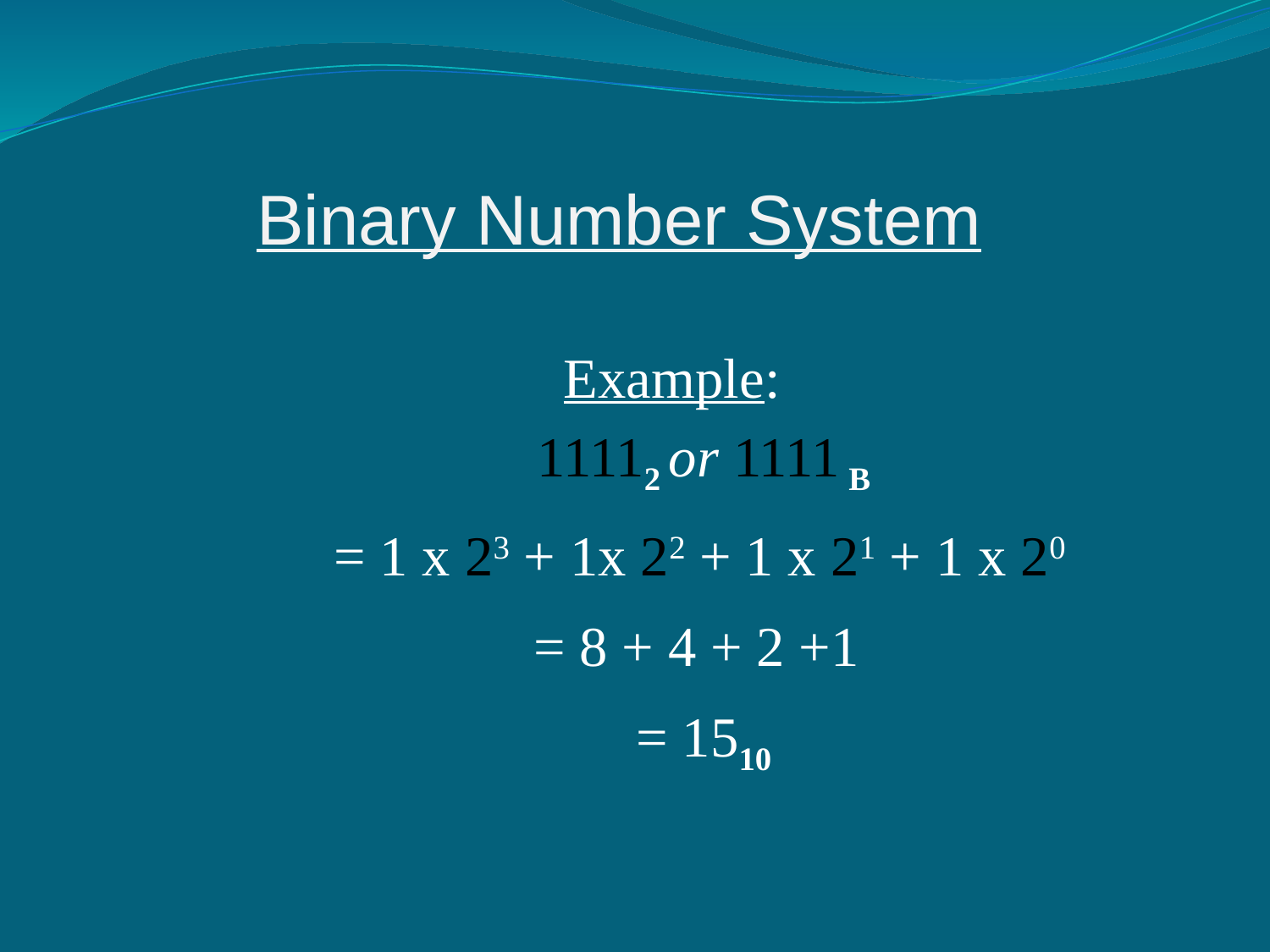

Binary Number System

Example:
11112 or 1111 B
= 1 x 23 + 1x 22 + 1 x 21 + 1 x 20
= 8 + 4 + 2 +1
= 1510